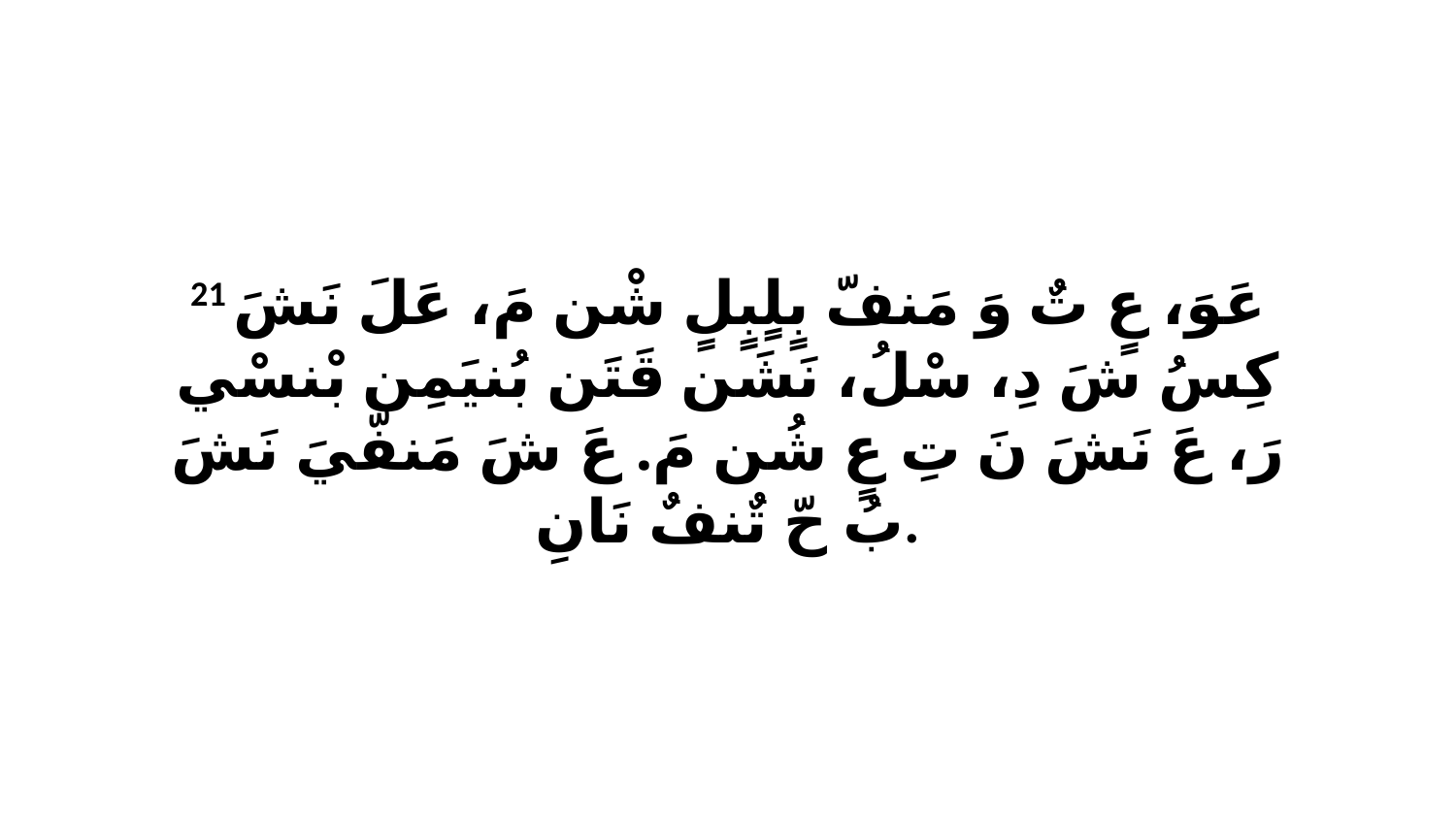

21 عَوَ، عٍ تٌ وَ مَنفّ بٍلٍبٍلٍ شْن مَ، عَلَ نَشَ كِسُ شَ دِ، سْلُ، نَشَن قَتَن بُنيَمِن بْنسْي رَ، عَ نَشَ نَ تِ عٍ شُن مَ. عَ شَ مَنفّيَ نَشَ بُ حّ تٌنفٌ نَانِ.